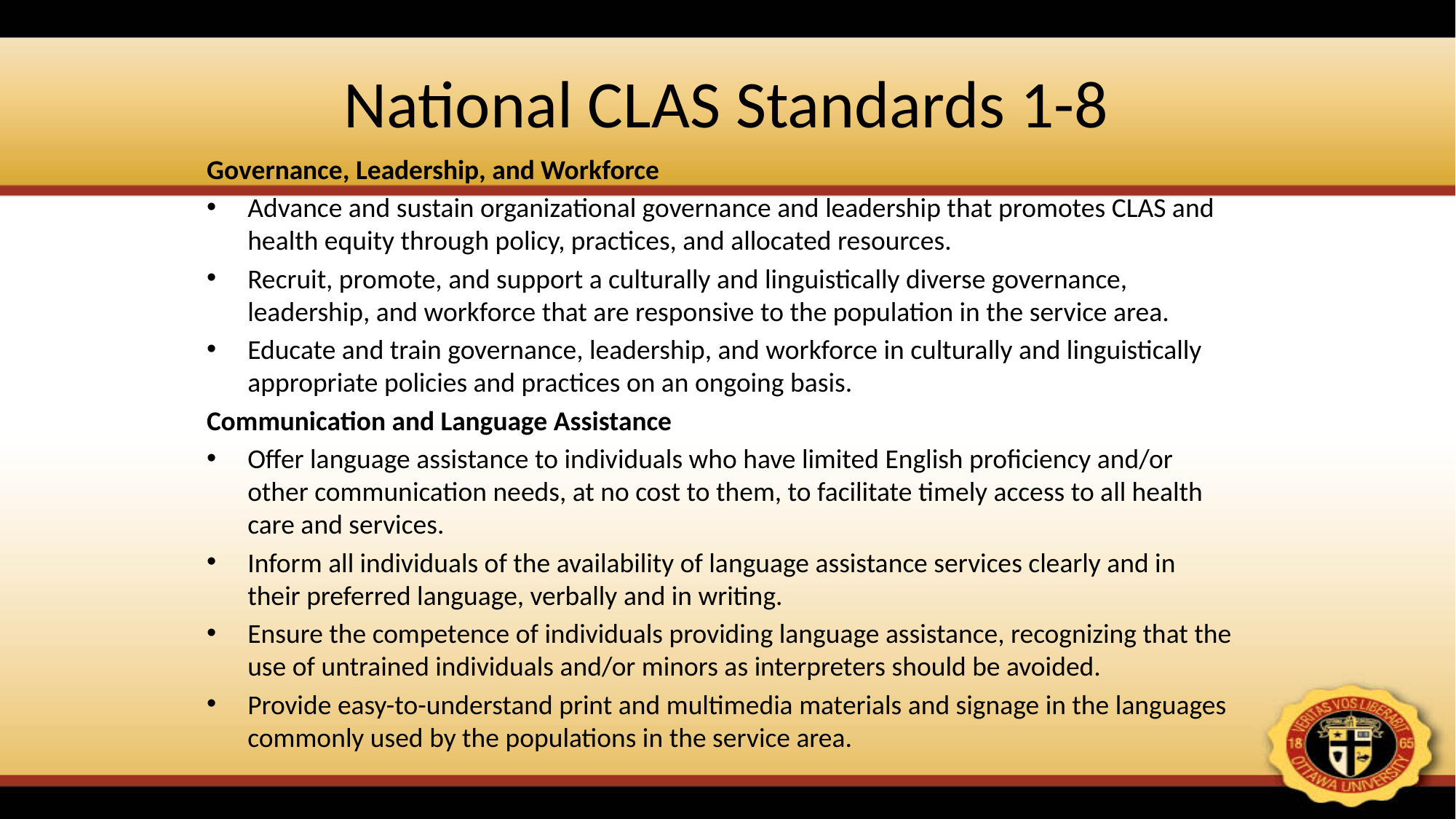

# National CLAS Standards 1-8
Governance, Leadership, and Workforce
Advance and sustain organizational governance and leadership that promotes CLAS and health equity through policy, practices, and allocated resources.
Recruit, promote, and support a culturally and linguistically diverse governance, leadership, and workforce that are responsive to the population in the service area.
Educate and train governance, leadership, and workforce in culturally and linguistically appropriate policies and practices on an ongoing basis.
Communication and Language Assistance
Offer language assistance to individuals who have limited English proficiency and/or other communication needs, at no cost to them, to facilitate timely access to all health care and services.
Inform all individuals of the availability of language assistance services clearly and in their preferred language, verbally and in writing.
Ensure the competence of individuals providing language assistance, recognizing that the use of untrained individuals and/or minors as interpreters should be avoided.
Provide easy-to-understand print and multimedia materials and signage in the languages commonly used by the populations in the service area.